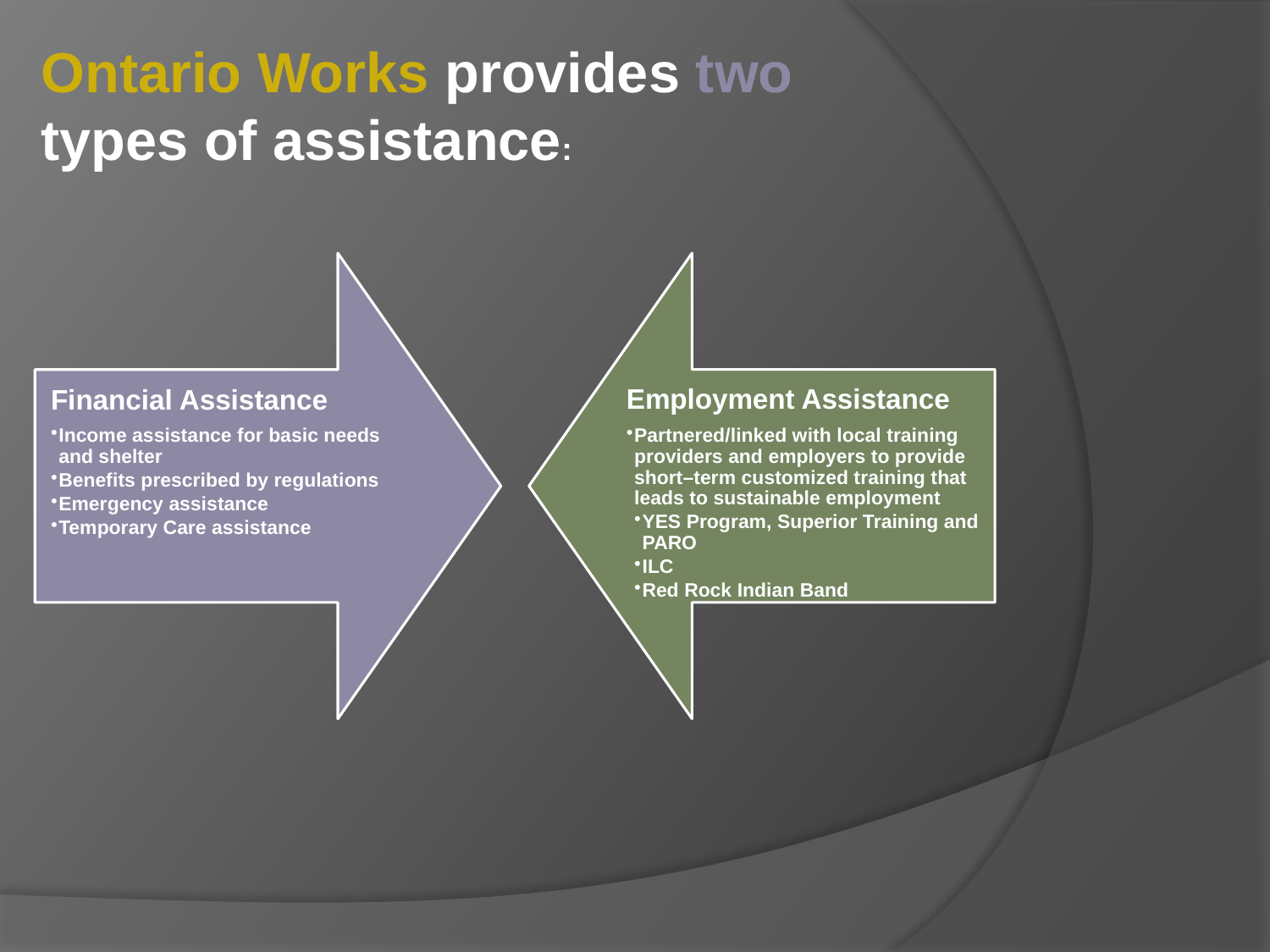

# Ontario Works provides two types of assistance:
Financial Assistance
Income assistance for basic needs and shelter
Benefits prescribed by regulations
Emergency assistance
Temporary Care assistance
Employment Assistance
Partnered/linked with local training providers and employers to provide short–term customized training that leads to sustainable employment
YES Program, Superior Training and PARO
ILC
Red Rock Indian Band